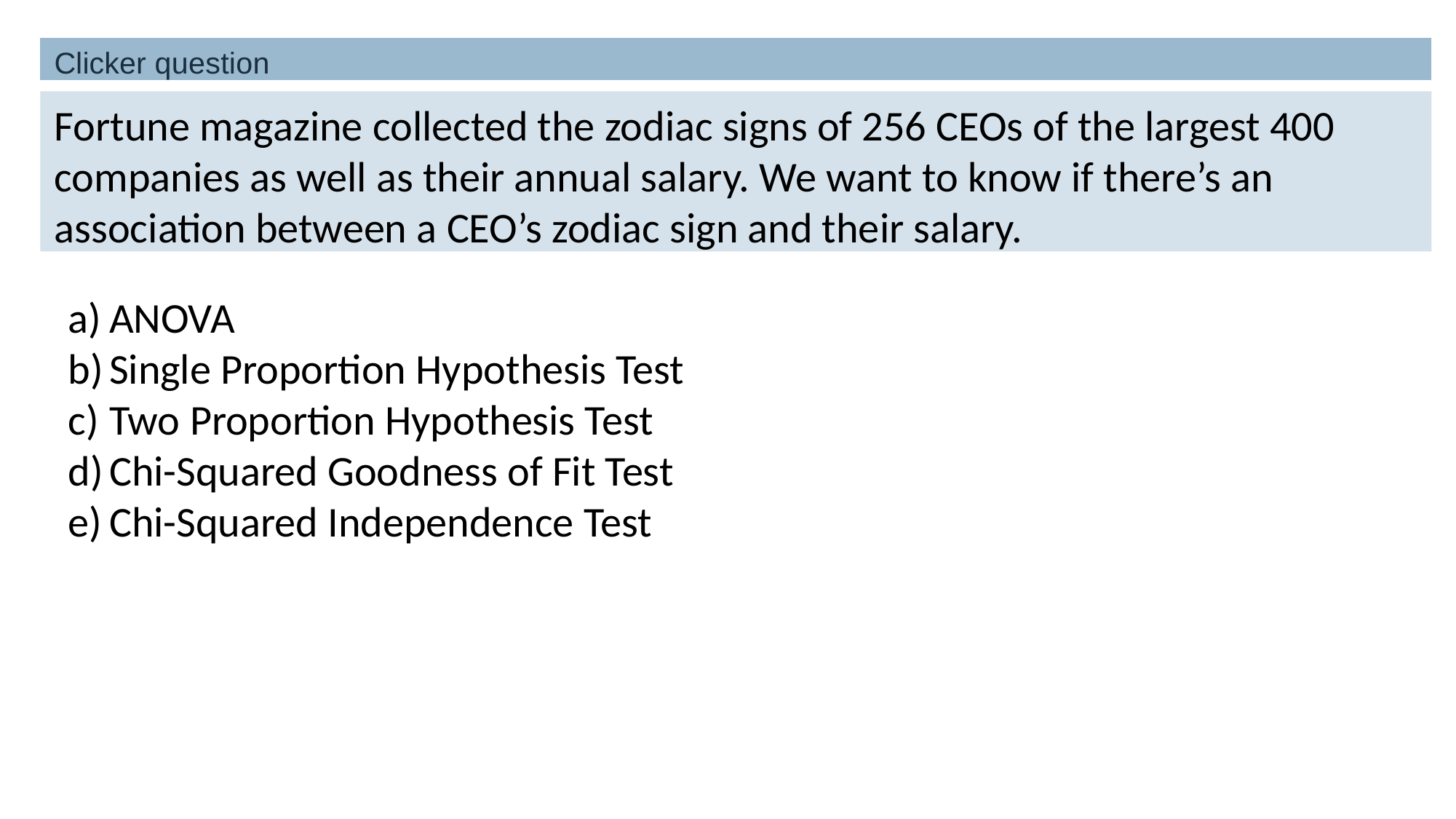

Achieving desired power
Clicker question
# Fortune magazine collected the zodiac signs of 256 CEOs of the largest 400 companies as well as their annual salary. We want to know if there’s an association between a CEO’s zodiac sign and their salary.
ANOVA
Single Proportion Hypothesis Test
Two Proportion Hypothesis Test
Chi-Squared Goodness of Fit Test
Chi-Squared Independence Test